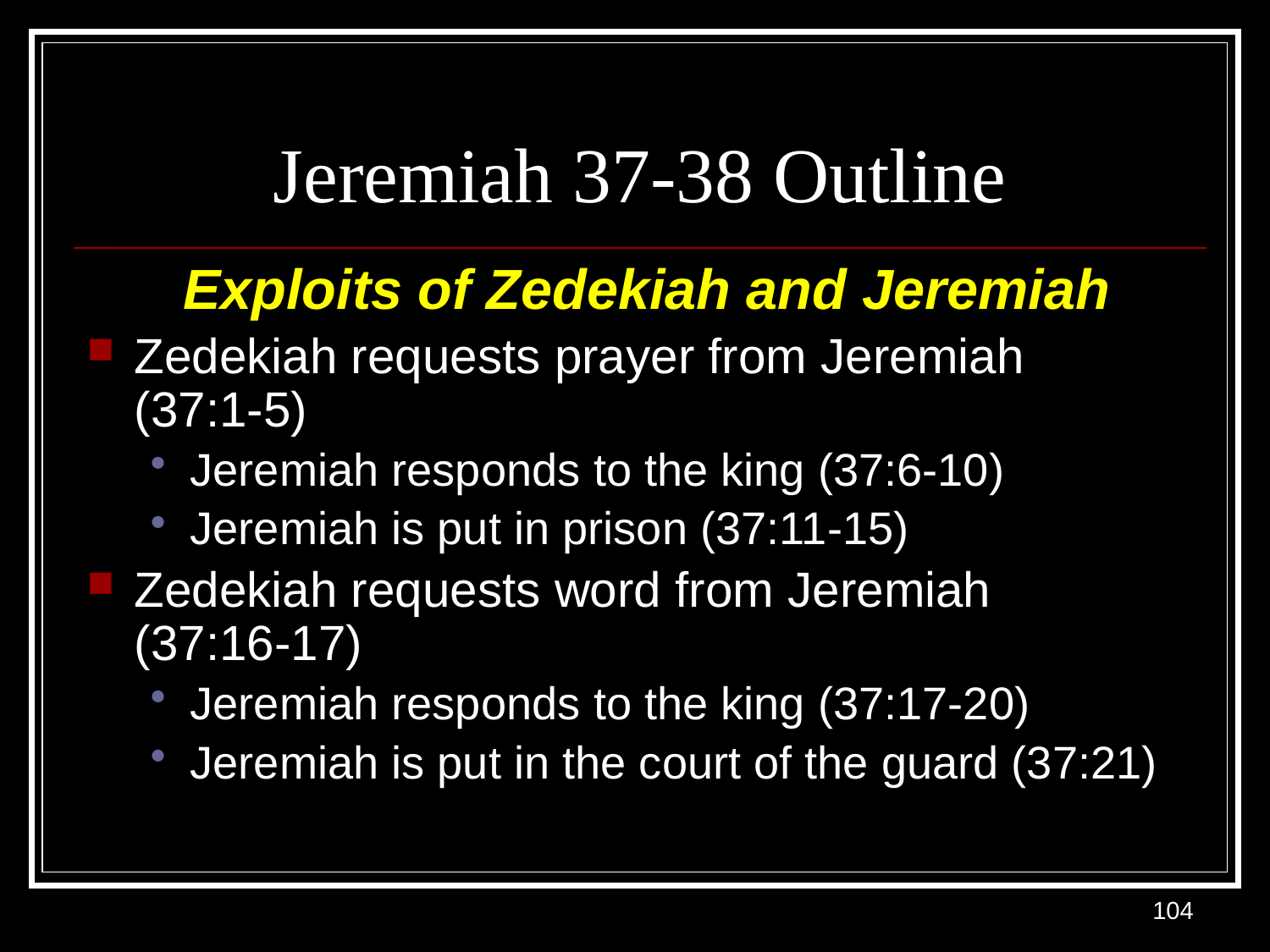

# Jeremiah 37-38 Outline
Exploits of Zedekiah and Jeremiah
Zedekiah requests prayer from Jeremiah          (37:1-5)
Jeremiah responds to the king (37:6-10)
Jeremiah is put in prison (37:11-15)
Zedekiah requests word from Jeremiah     (37:16-17)
Jeremiah responds to the king (37:17-20)
Jeremiah is put in the court of the guard (37:21)
104